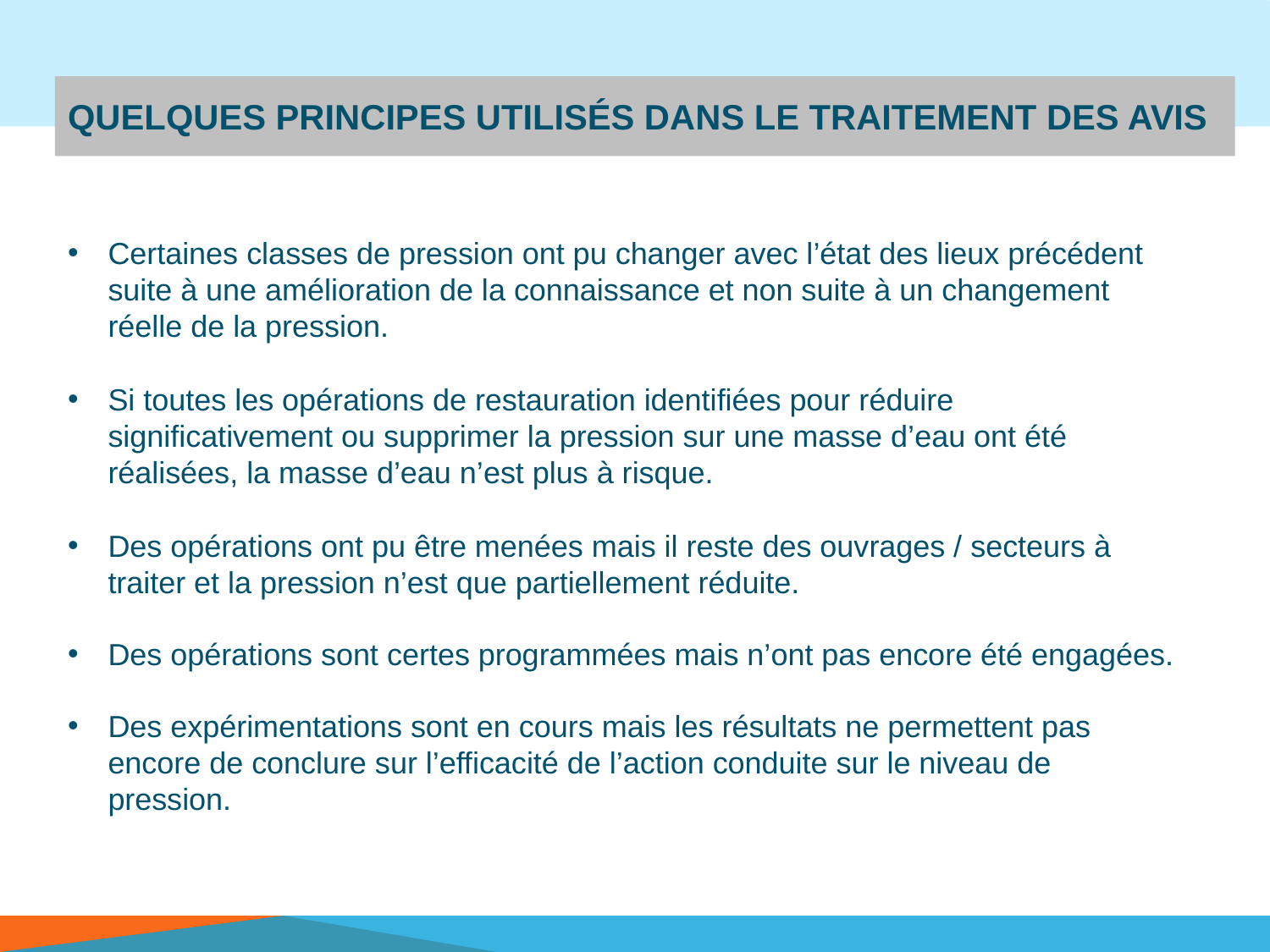

# Quelques principes utilisés dans le traitement des avis
Certaines classes de pression ont pu changer avec l’état des lieux précédent suite à une amélioration de la connaissance et non suite à un changement réelle de la pression.

Si toutes les opérations de restauration identifiées pour réduire significativement ou supprimer la pression sur une masse d’eau ont été réalisées, la masse d’eau n’est plus à risque.

Des opérations ont pu être menées mais il reste des ouvrages / secteurs à traiter et la pression n’est que partiellement réduite.

Des opérations sont certes programmées mais n’ont pas encore été engagées.

Des expérimentations sont en cours mais les résultats ne permettent pas encore de conclure sur l’efficacité de l’action conduite sur le niveau de pression.